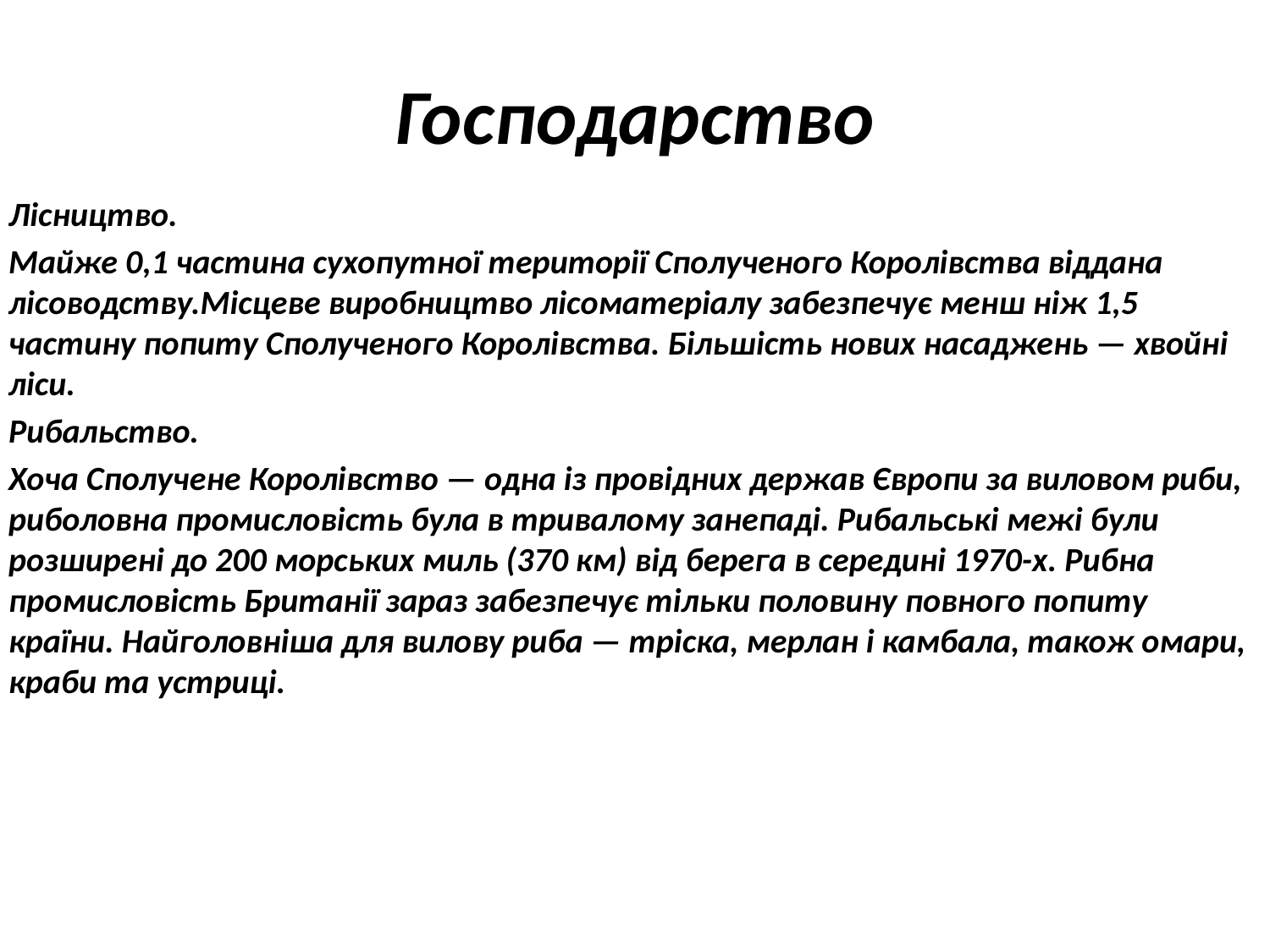

# Господарство
Лісництво.
Майже 0,1 частина сухопутної території Сполученого Королівства віддана лісоводству.Місцеве виробництво лісоматеріалу забезпечує менш ніж 1,5 частину попиту Сполученого Королівства. Більшість нових насаджень — хвойні ліси.
Рибальство.
Хоча Сполучене Королівство — одна із провідних держав Європи за виловом риби, риболовна промисловість була в тривалому занепаді. Рибальські межі були розширені до 200 морських миль (370 км) від берега в середині 1970-х. Рибна промисловість Британії зараз забезпечує тільки половину повного попиту країни. Найголовніша для вилову риба — тріска, мерлан і камбала, також омари, краби та устриці.